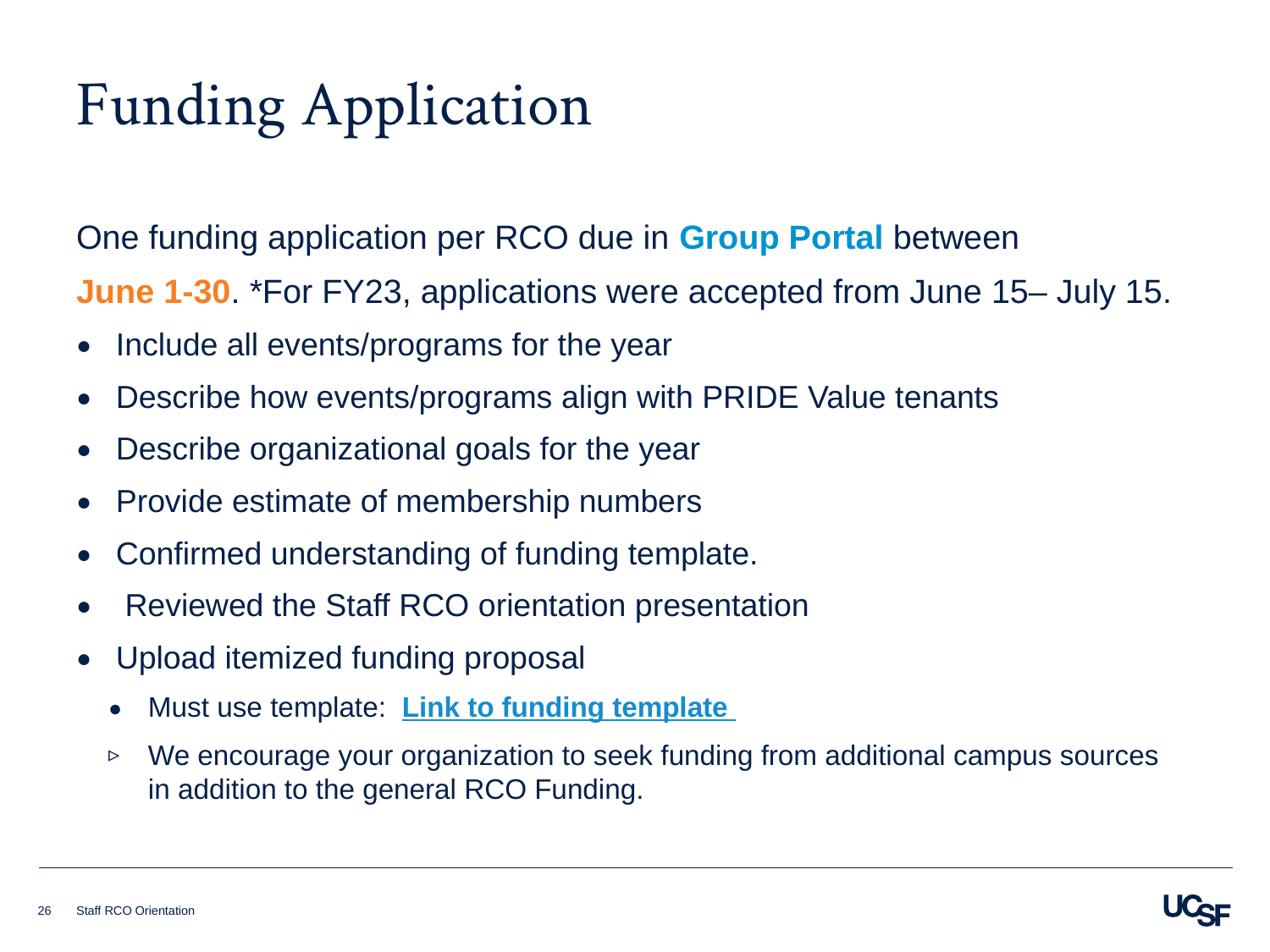

# Funding Application
One funding application per RCO due in Group Portal between
June 1-30. *For FY23, applications were accepted from June 15– July 15.
Include all events/programs for the year
Describe how events/programs align with PRIDE Value tenants
Describe organizational goals for the year
Provide estimate of membership numbers
Confirmed understanding of funding template.
 Reviewed the Staff RCO orientation presentation
Upload itemized funding proposal
Must use template:  Link to funding template
We encourage your organization to seek funding from additional campus sources in addition to the general RCO Funding.

26
Staff RCO Orientation